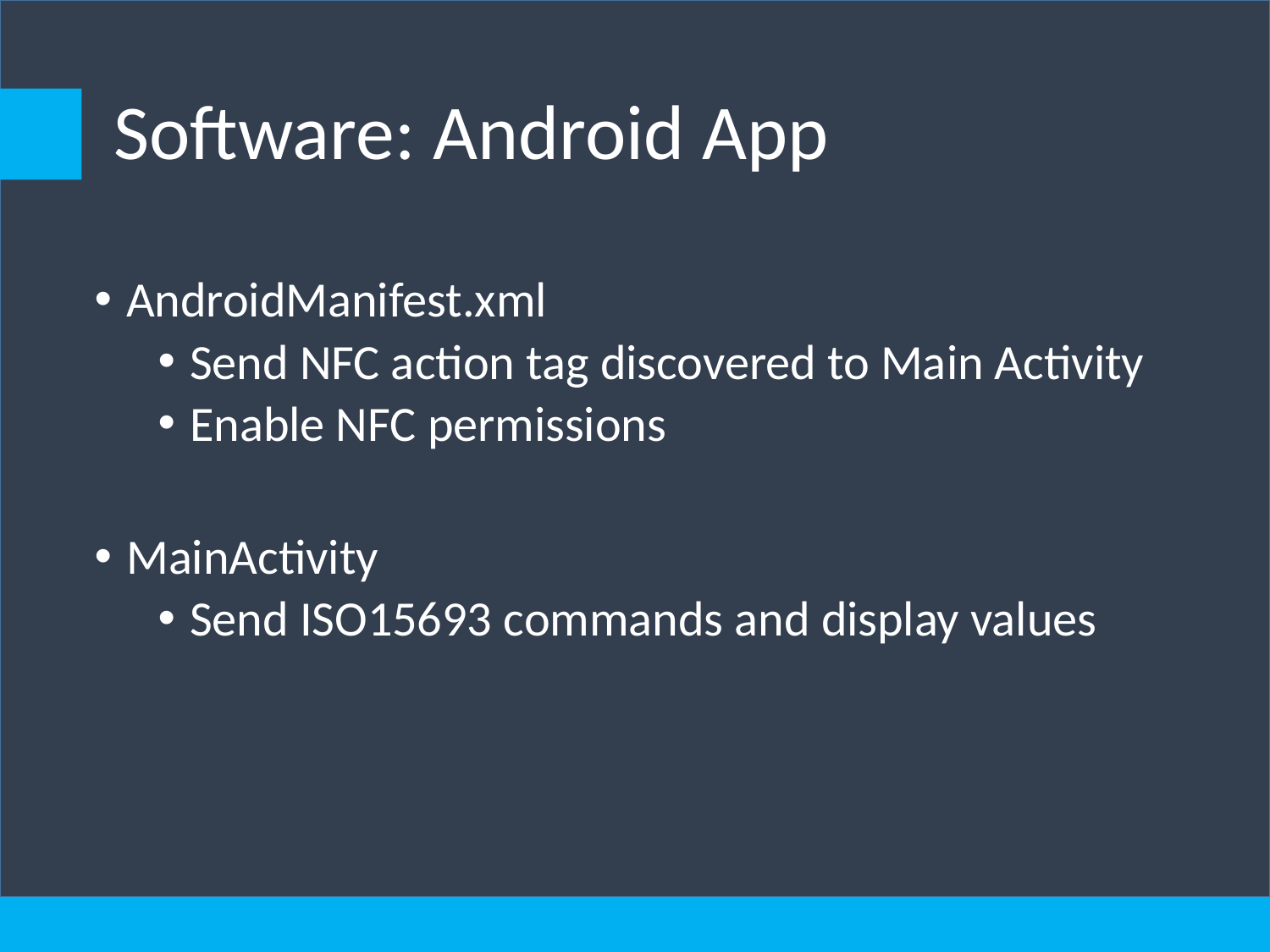

# Software: Android App

AndroidManifest.xml
Send NFC action tag discovered to Main Activity
Enable NFC permissions

MainActivity
Send ISO15693 commands and display values

32